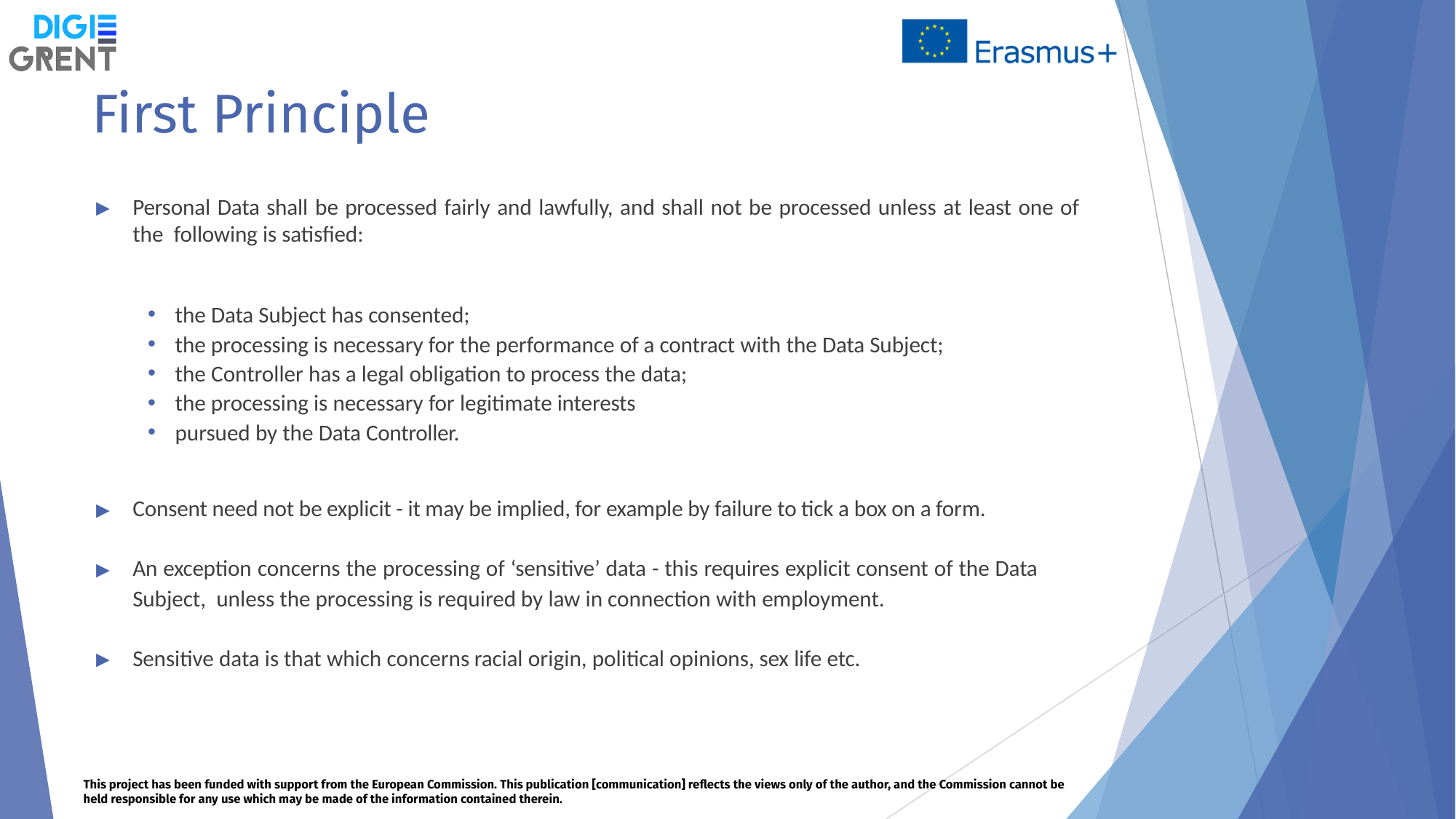

# First Principle
Personal Data shall be processed fairly and lawfully, and shall not be processed unless at least one of the  following is satisfied:

the Data Subject has consented;
the processing is necessary for the performance of a contract with the Data Subject;
the Controller has a legal obligation to process the data;
the processing is necessary for legitimate interests
pursued by the Data Controller.

Consent need not be explicit - it may be implied, for example by failure to tick a box on a form.

An exception concerns the processing of ‘sensitive’ data - this requires explicit consent of the Data Subject,  unless the processing is required by law in connection with employment.

Sensitive data is that which concerns racial origin, political opinions, sex life etc.